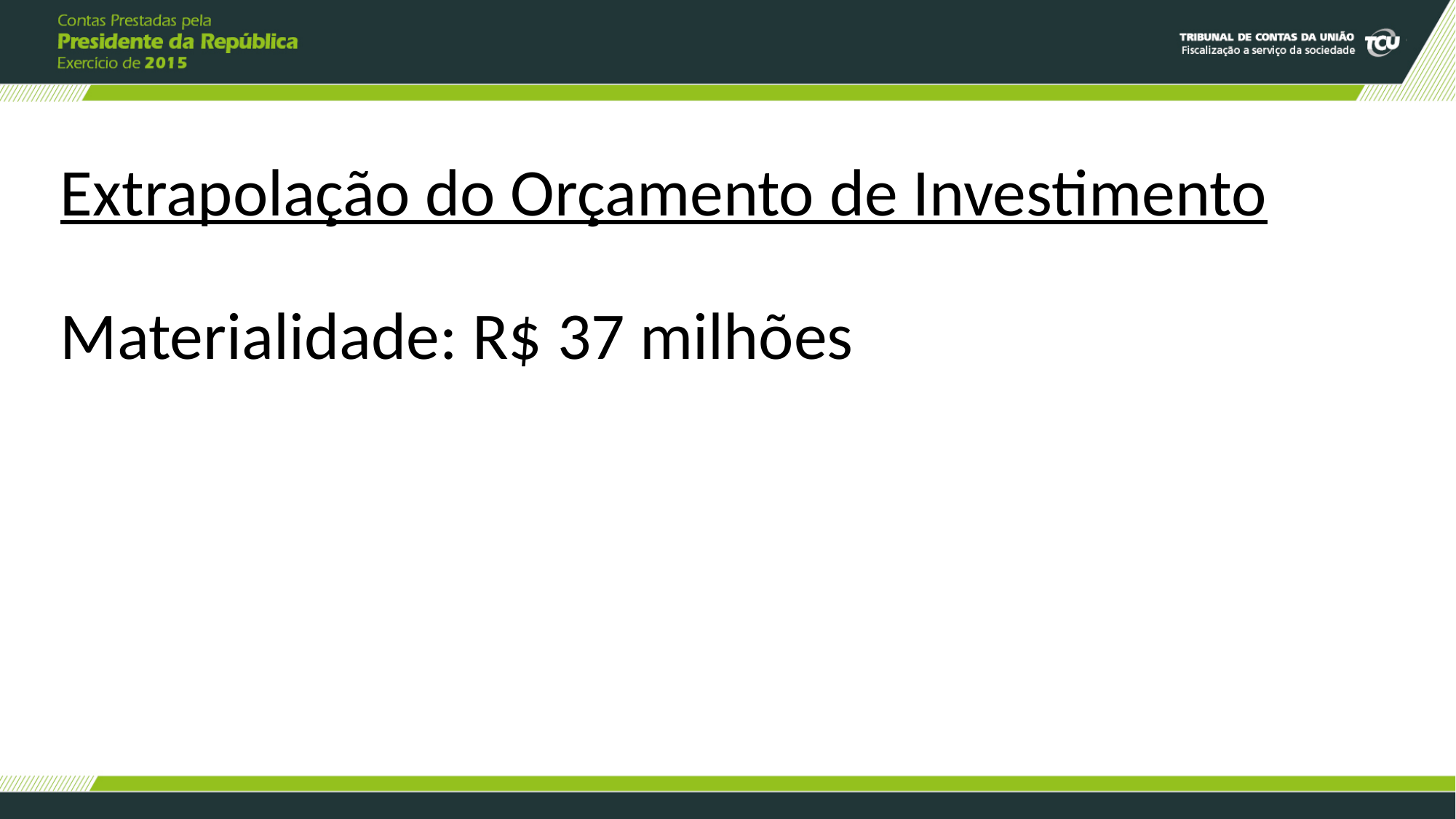

# Extrapolação do Orçamento de Investimento   Materialidade: R$ 37 milhões